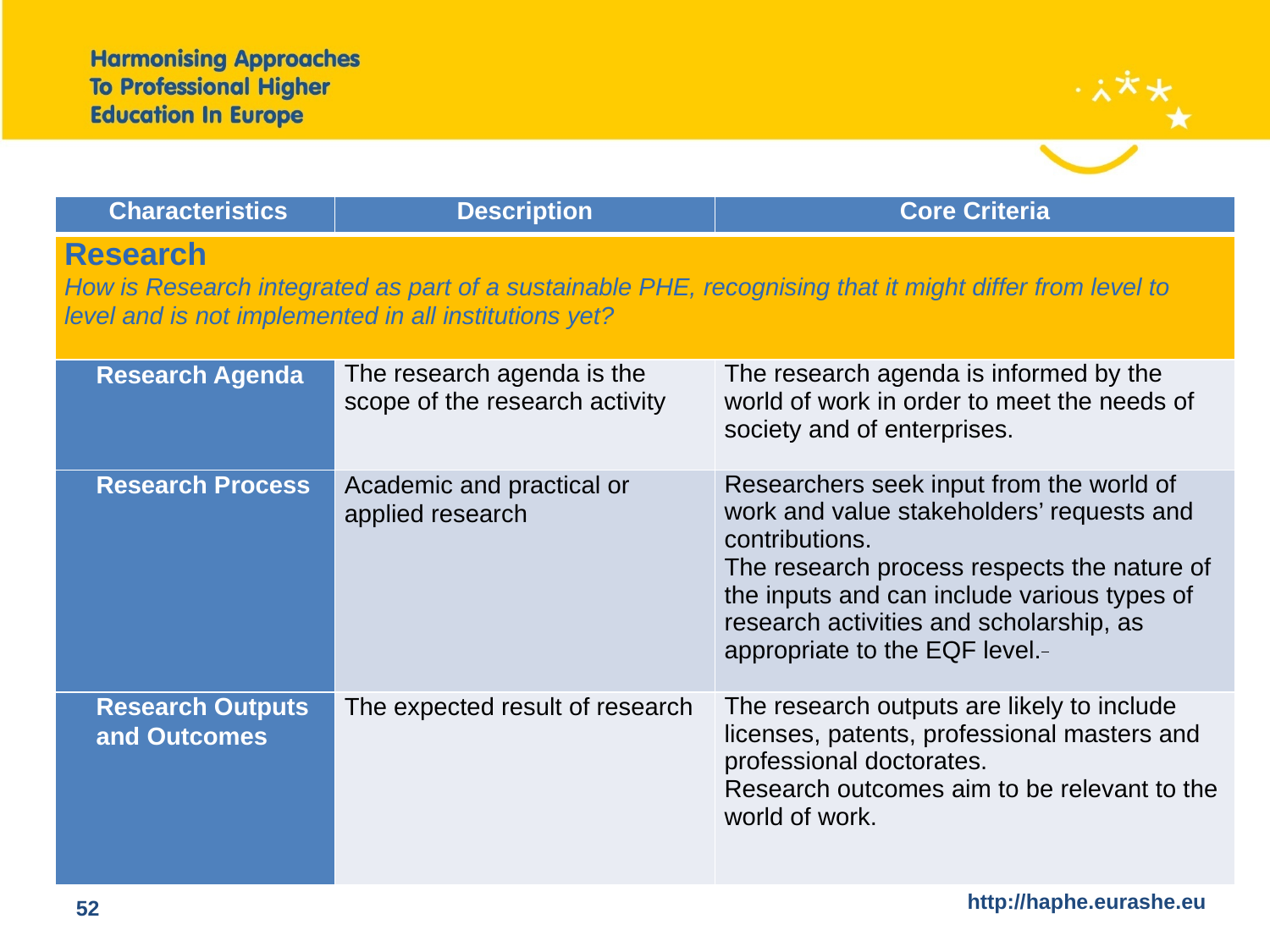

| Characteristics | Description | Core Criteria |
| --- | --- | --- |
| Research How is Research integrated as part of a sustainable PHE, recognising that it might differ from level to level and is not implemented in all institutions yet? |  |  |
| Research Agenda | The research agenda is the scope of the research activity | The research agenda is informed by the world of work in order to meet the needs of society and of enterprises. |
| Research Process | Academic and practical or applied research | Researchers seek input from the world of work and value stakeholders’ requests and contributions. The research process respects the nature of the inputs and can include various types of research activities and scholarship, as appropriate to the EQF level. |
| Research Outputs and Outcomes | The expected result of research | The research outputs are likely to include licenses, patents, professional masters and professional doctorates. Research outcomes aim to be relevant to the world of work. |